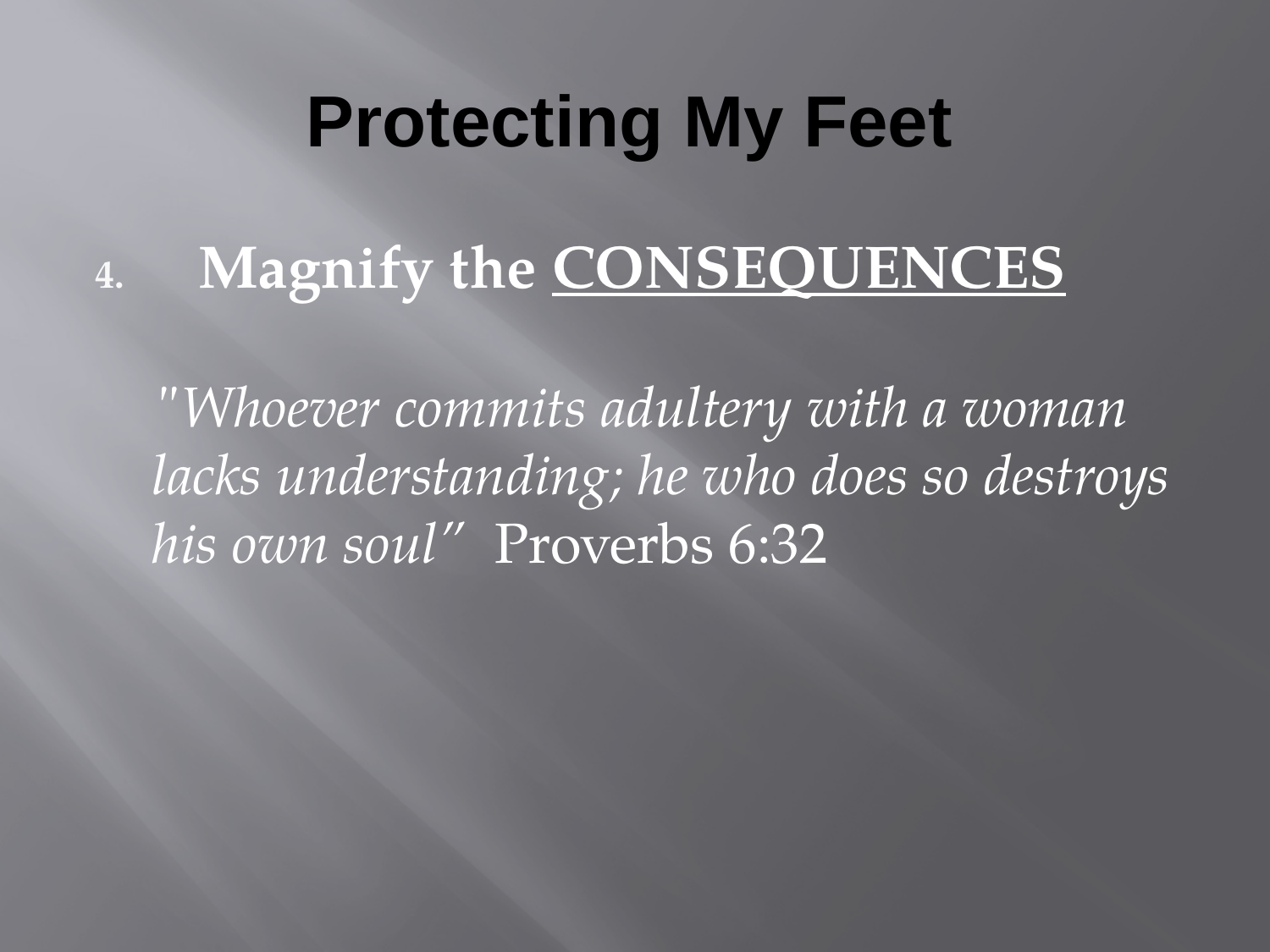

# Protecting My Feet
Magnify the CONSEQUENCES

	"Whoever commits adultery with a woman lacks understanding; he who does so destroys his own soul”  Proverbs 6:32